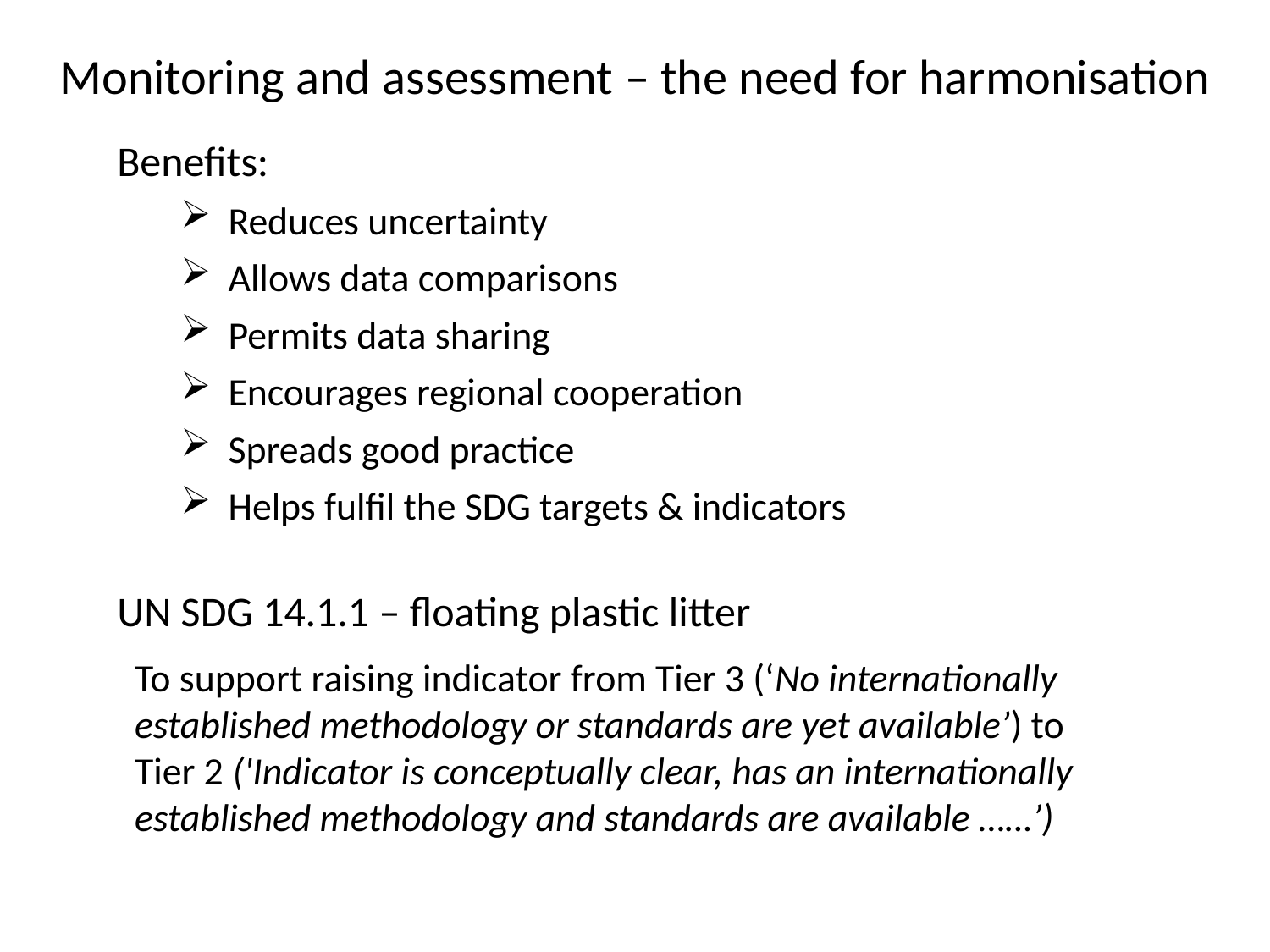

Monitoring and assessment – the need for harmonisation
Benefits:
Reduces uncertainty
Allows data comparisons
Permits data sharing
Encourages regional cooperation
Spreads good practice
Helps fulfil the SDG targets & indicators
UN SDG 14.1.1 – floating plastic litter
To support raising indicator from Tier 3 (‘No internationally established methodology or standards are yet available’) to Tier 2 ('Indicator is conceptually clear, has an internationally established methodology and standards are available ……’)